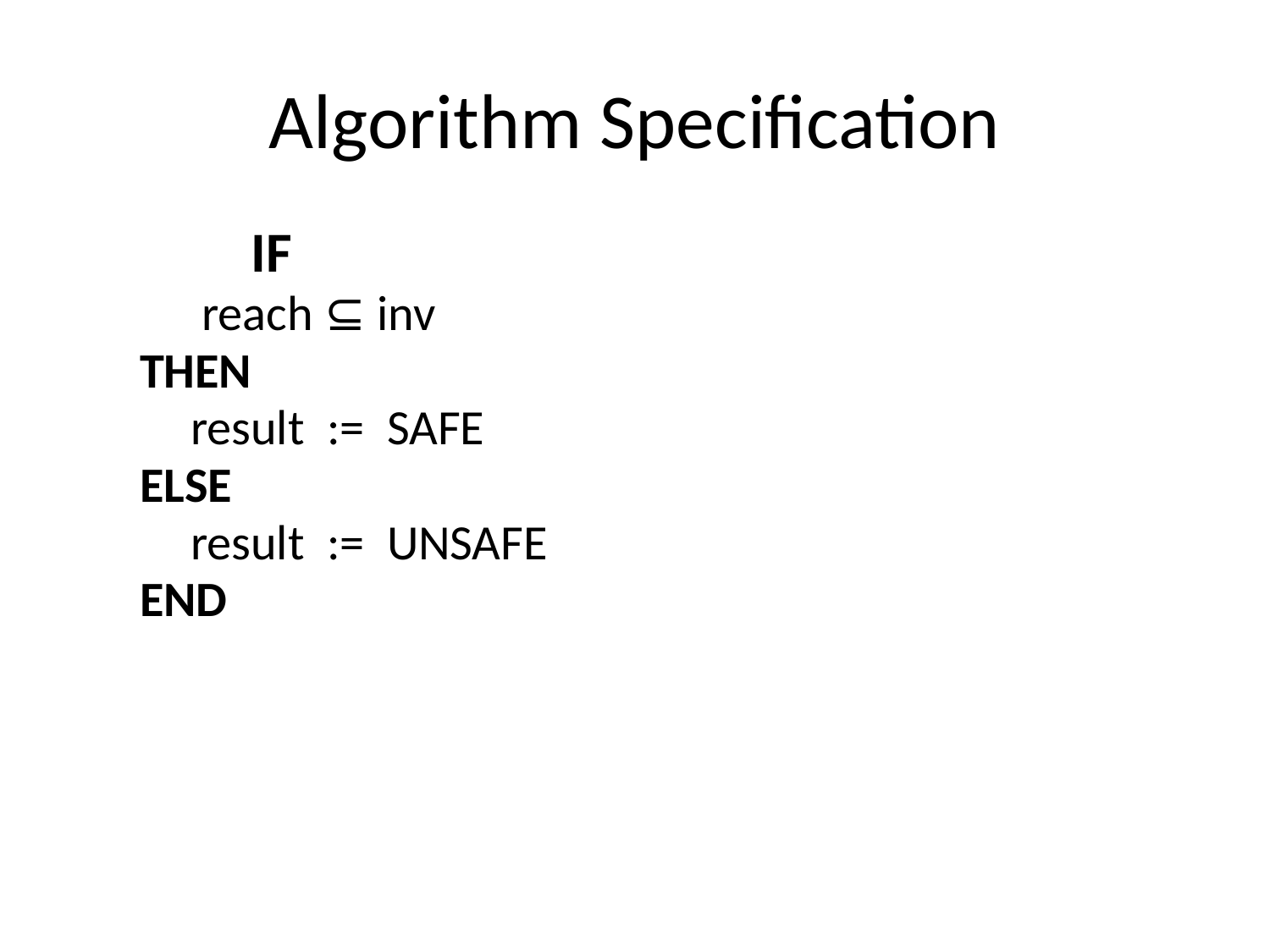

# Algorithm Specification
		IF
	  reach ⊆ inv
THEN
	 result  :=  SAFE
ELSE
	 result  :=  UNSAFE
END